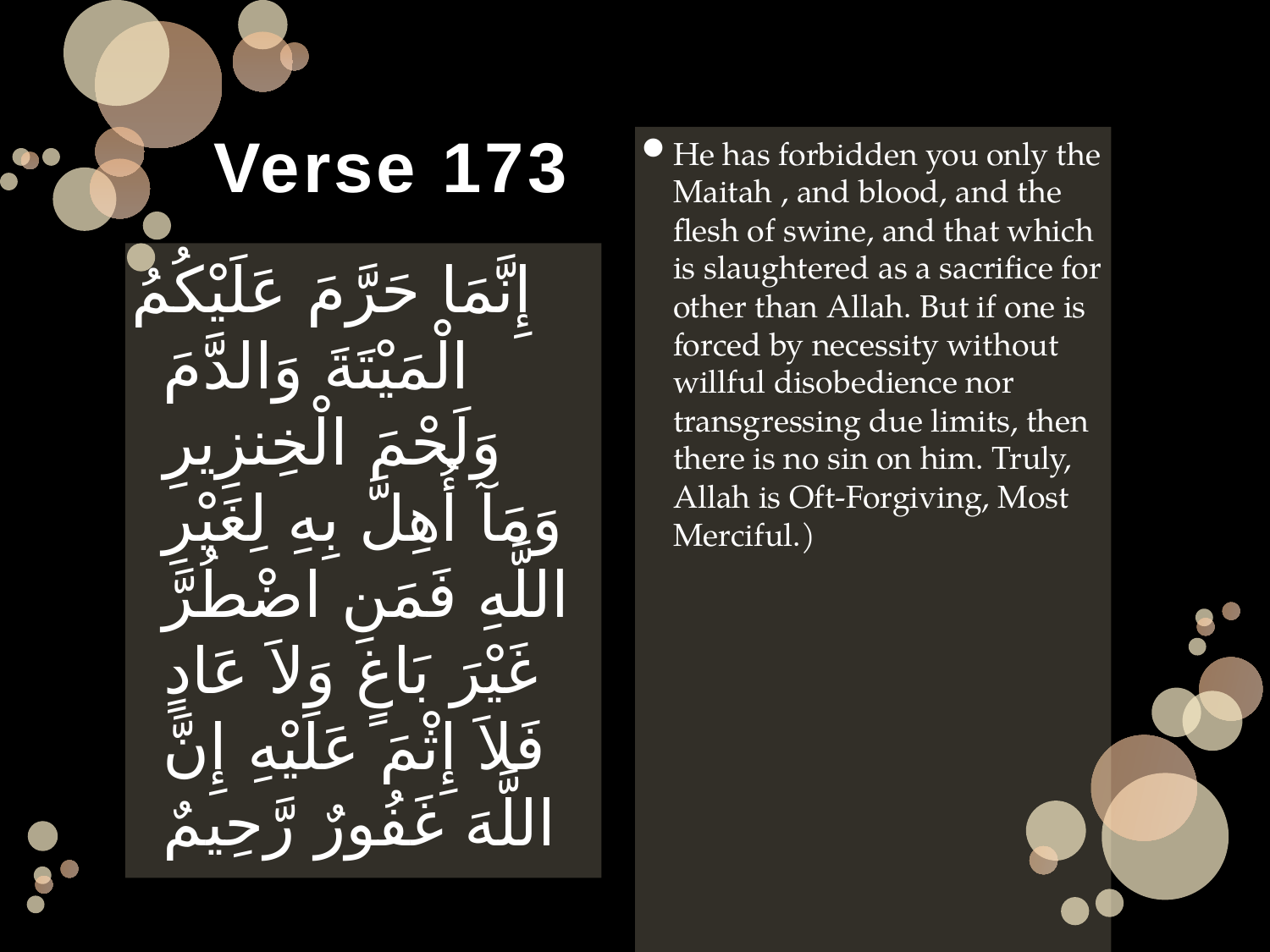

# Verse 173
He has forbidden you only the Maitah , and blood, and the flesh of swine, and that which is slaughtered as a sacrifice for other than Allah. But if one is forced by necessity without willful disobedience nor transgressing due limits, then there is no sin on him. Truly, Allah is Oft-Forgiving, Most Merciful.)

إِنَّمَا حَرَّمَ عَلَيْكُمُ الْمَيْتَةَ وَالدَّمَ وَلَحْمَ الْخِنزِيرِ وَمَآ أُهِلَّ بِهِ لِغَيْرِ اللَّهِ فَمَنِ اضْطُرَّ غَيْرَ بَاغٍ وَلاَ عَادٍ فَلاَ إِثْمَ عَلَيْهِ إِنَّ اللَّهَ غَفُورٌ رَّحِيمٌ